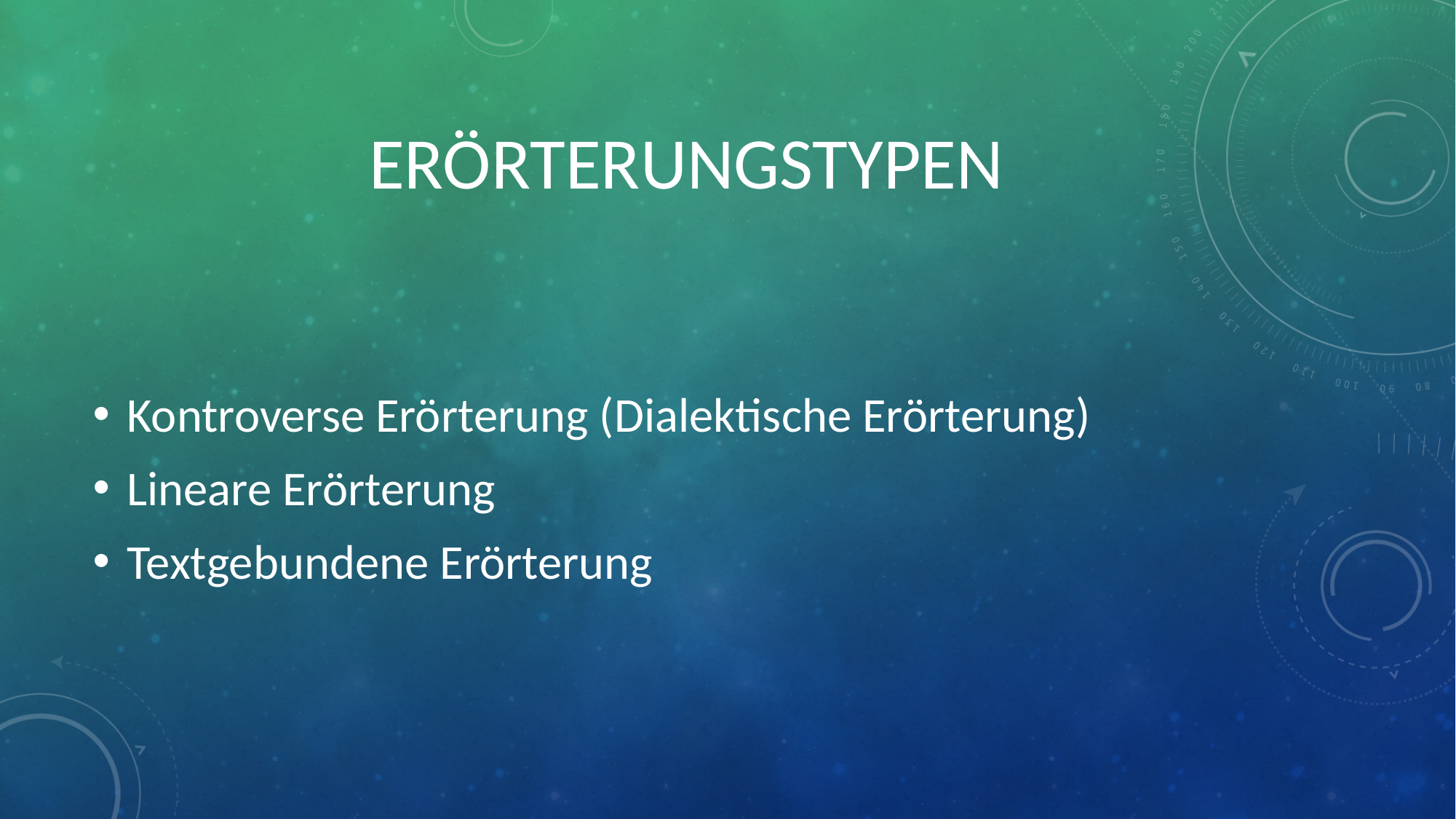

# Erörterungstypen

Kontroverse Erörterung (Dialektische Erörterung)
Lineare Erörterung
Textgebundene Erörterung